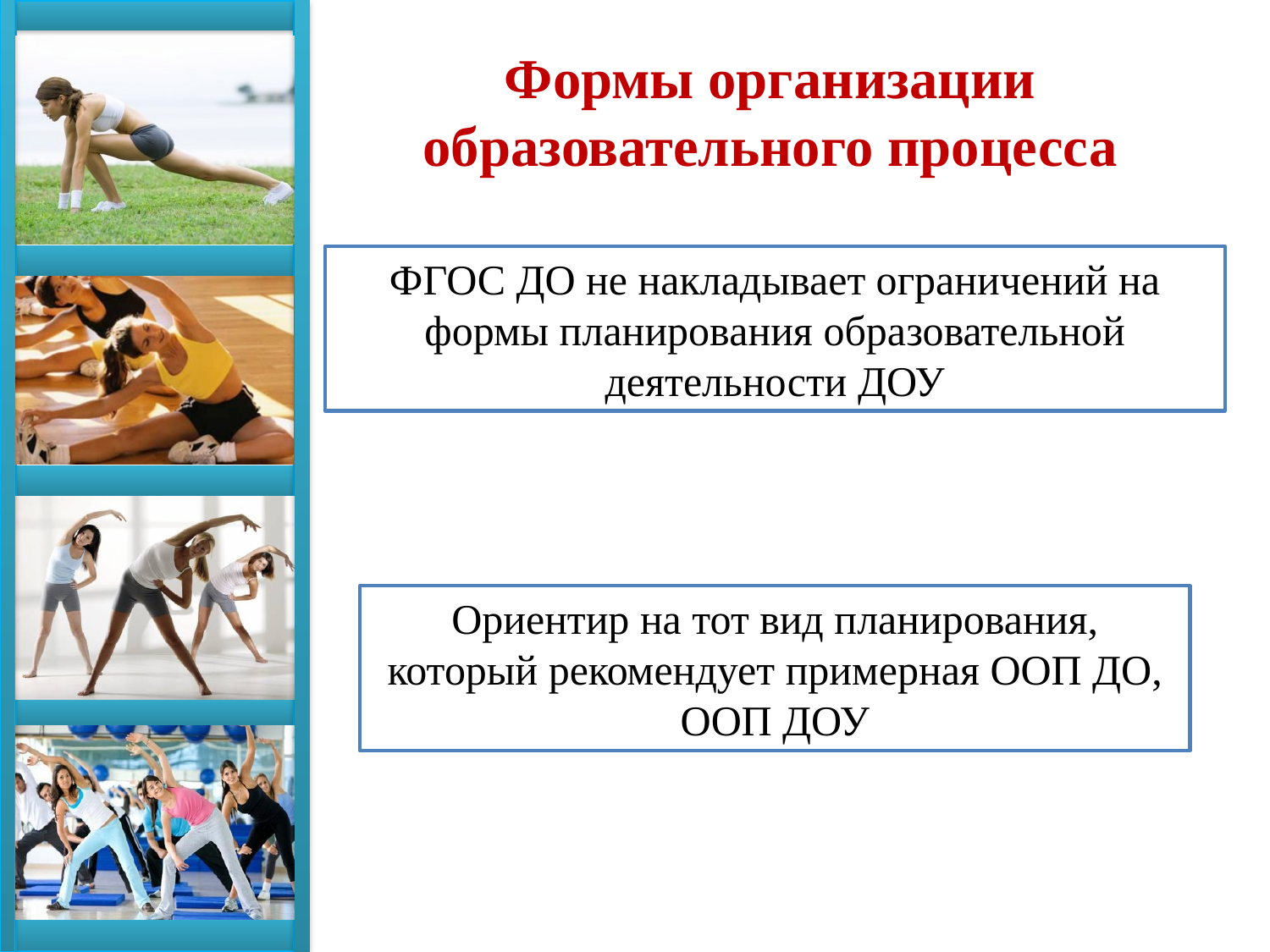

Формы организации образовательного процесса
ФГОС ДО не накладывает ограничений на формы планирования образовательной деятельности ДОУ
Ориентир на тот вид планирования, который рекомендует примерная ООП ДО, ООП ДОУ